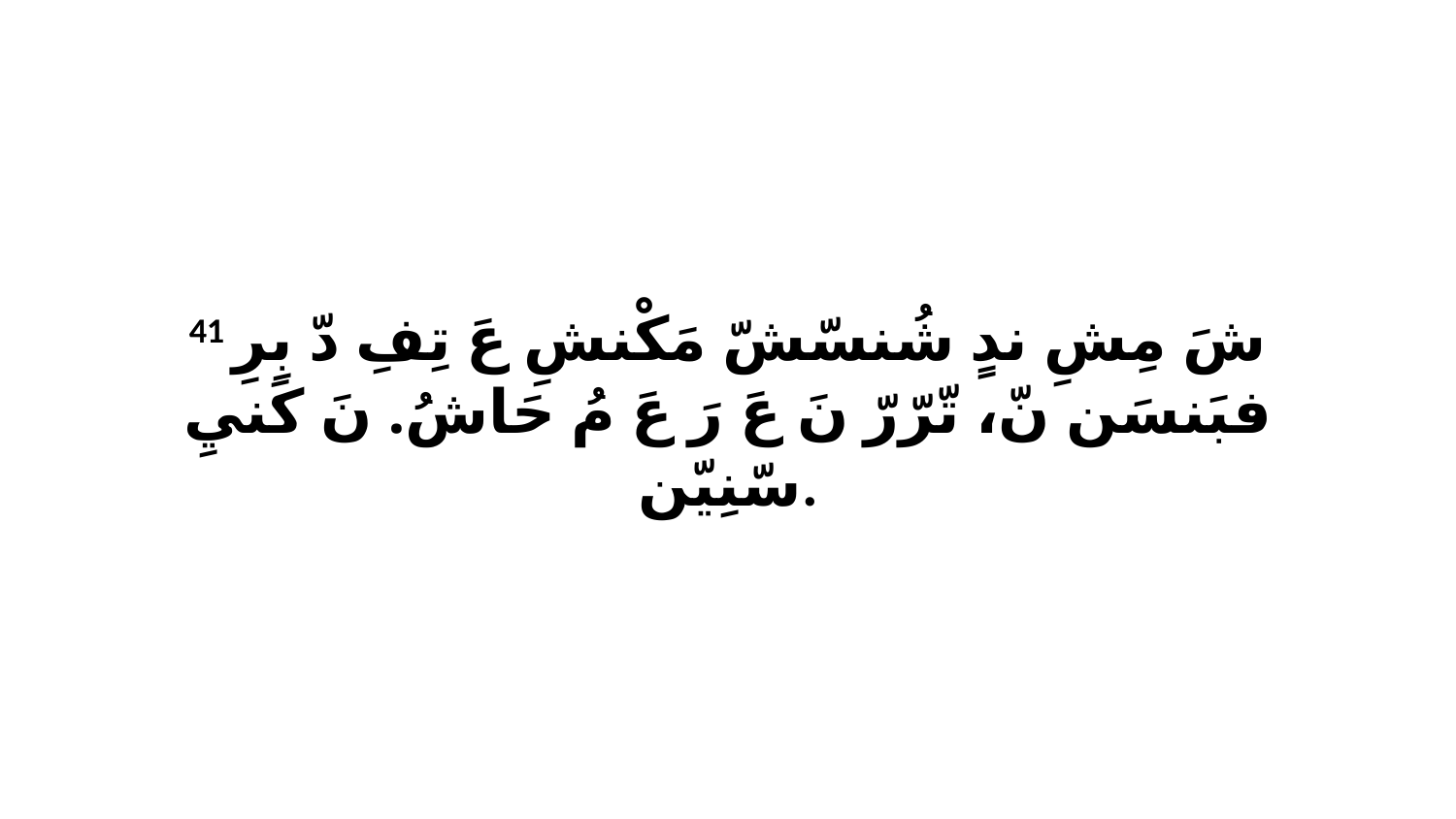

41 شَ مِشِ ندٍ شُنسّشّ مَكْنشِ عَ تِفِ دّ بِرِ فبَنسَن نّ، تّرّرّ نَ عَ رَ عَ مُ حَاشُ. نَ كَنيِ سّنِيّن.